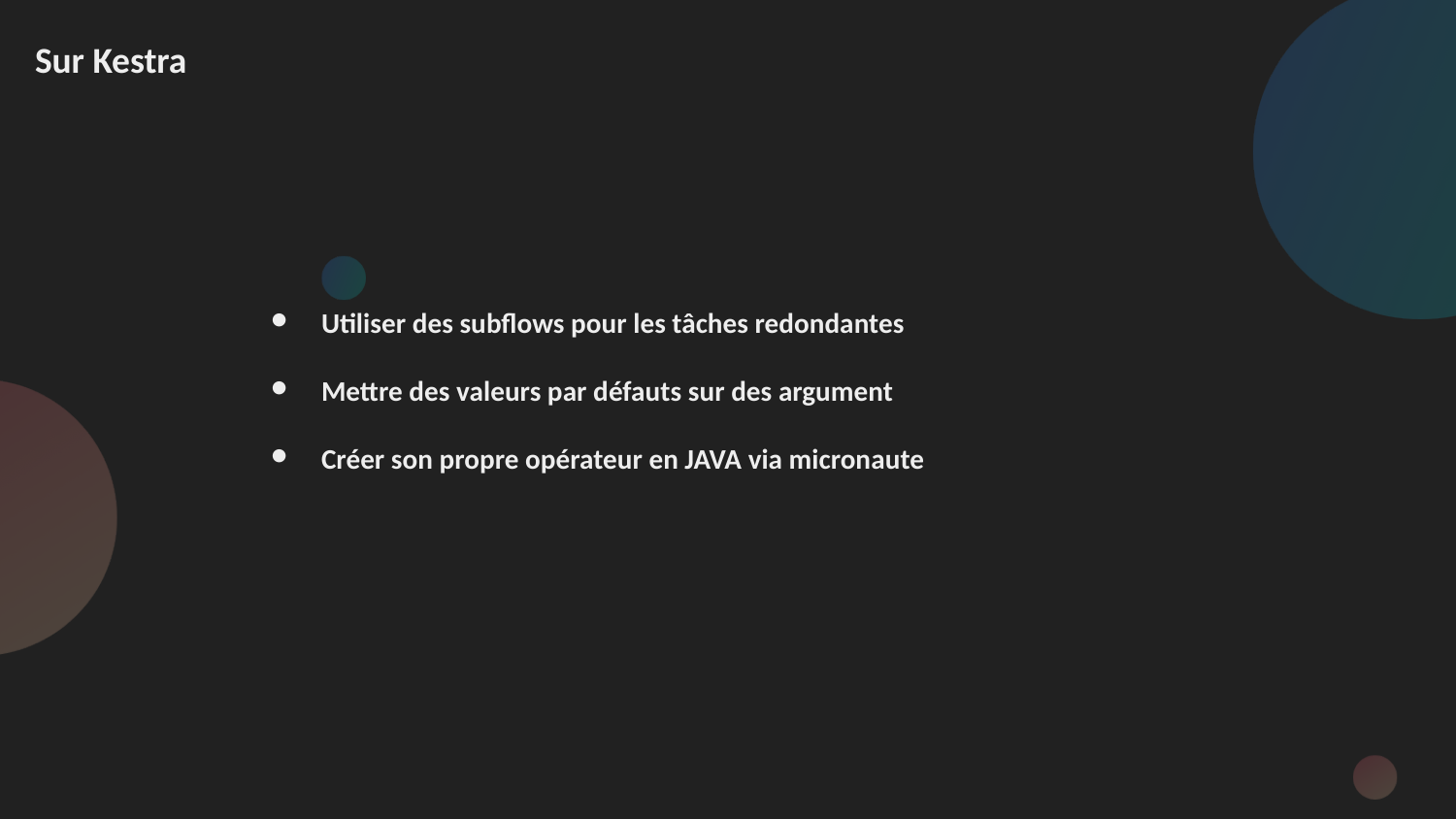

Sur Kestra
Utiliser des subflows pour les tâches redondantes
Mettre des valeurs par défauts sur des argument
Créer son propre opérateur en JAVA via micronaute